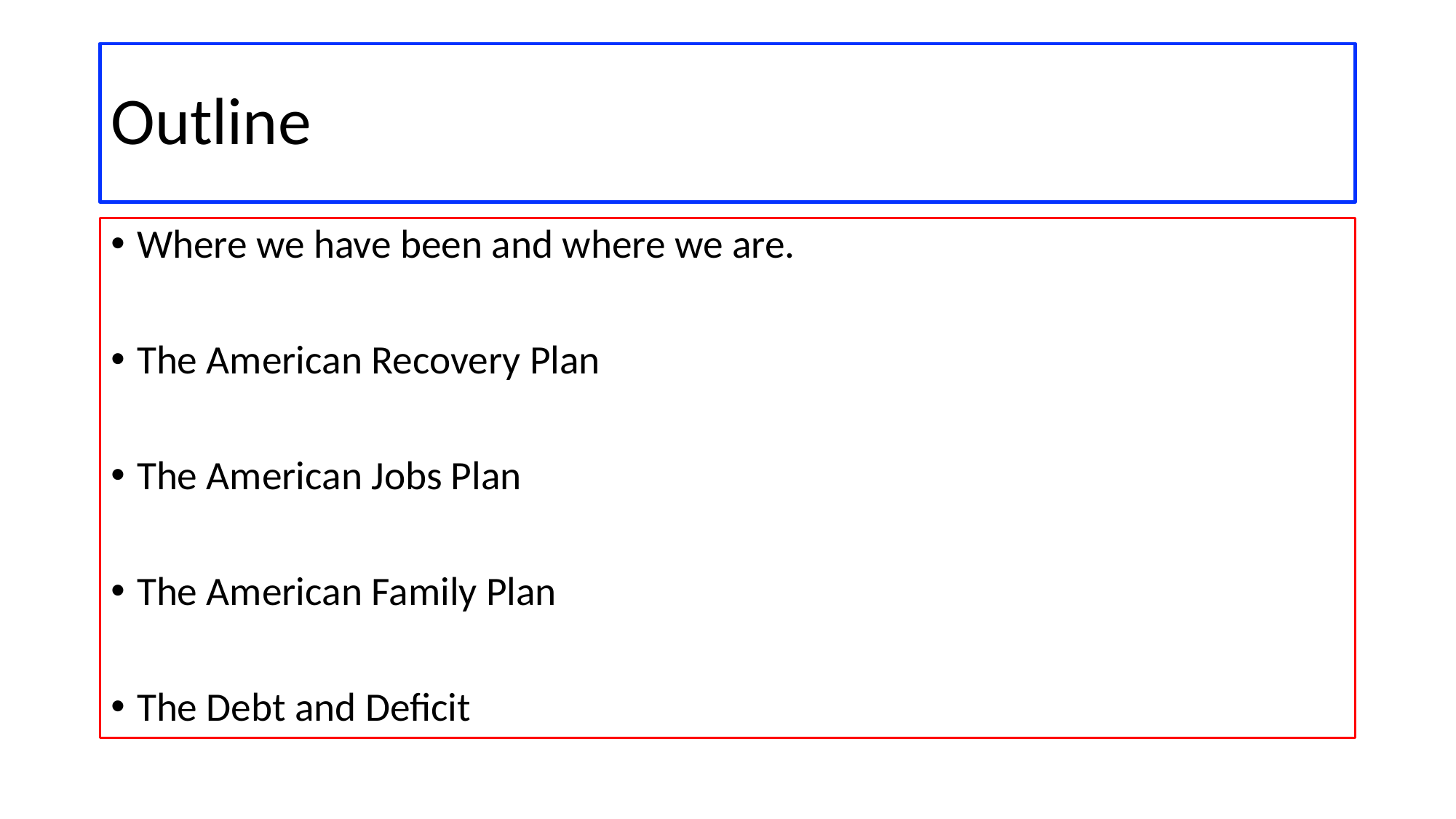

# Outline
Where we have been and where we are.

The American Recovery Plan

The American Jobs Plan

The American Family Plan

The Debt and Deficit